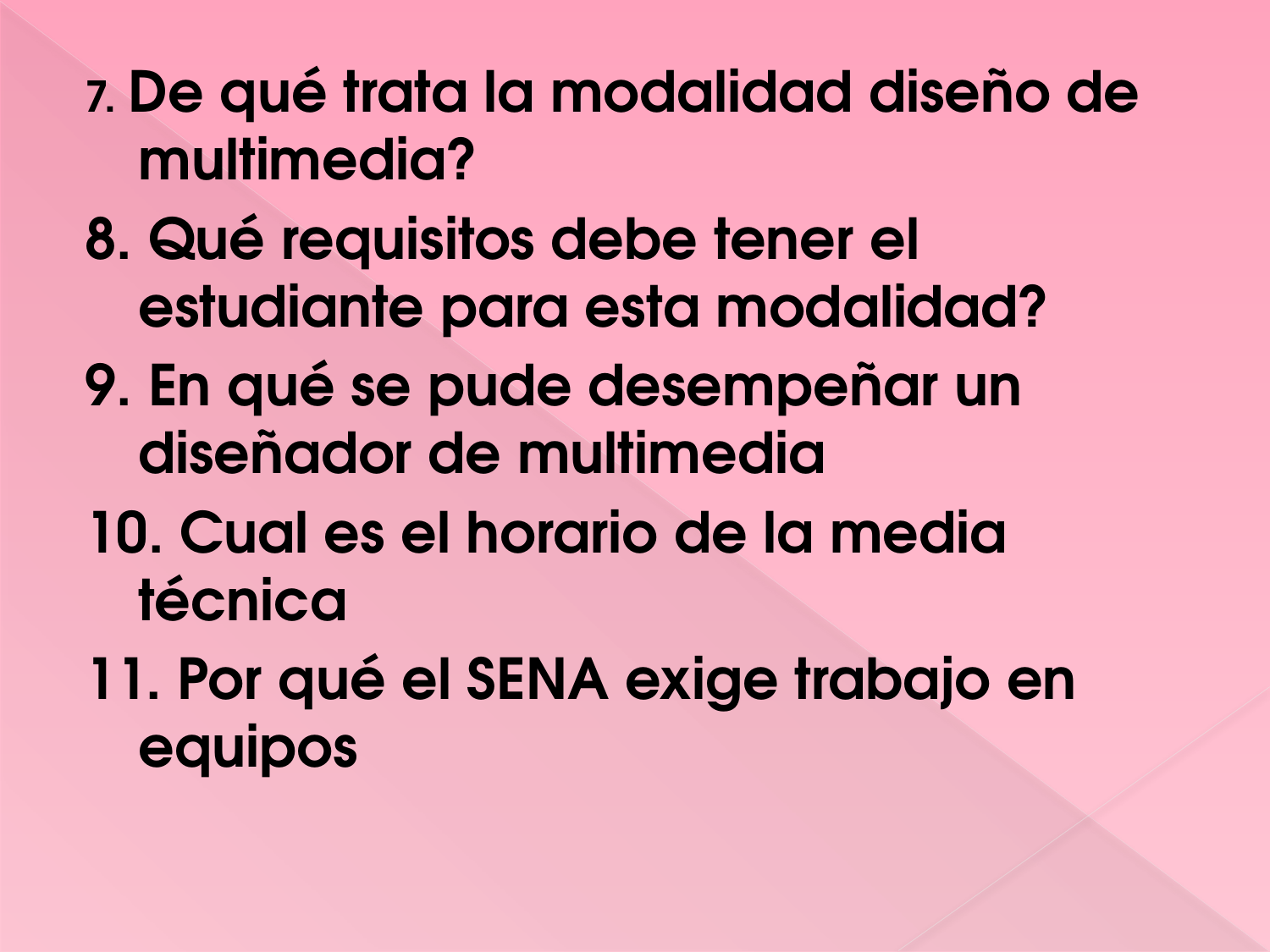

7. De qué trata la modalidad diseño de multimedia?
8. Qué requisitos debe tener el estudiante para esta modalidad?
9. En qué se pude desempeñar un diseñador de multimedia
10. Cual es el horario de la media técnica
11. Por qué el SENA exige trabajo en equipos